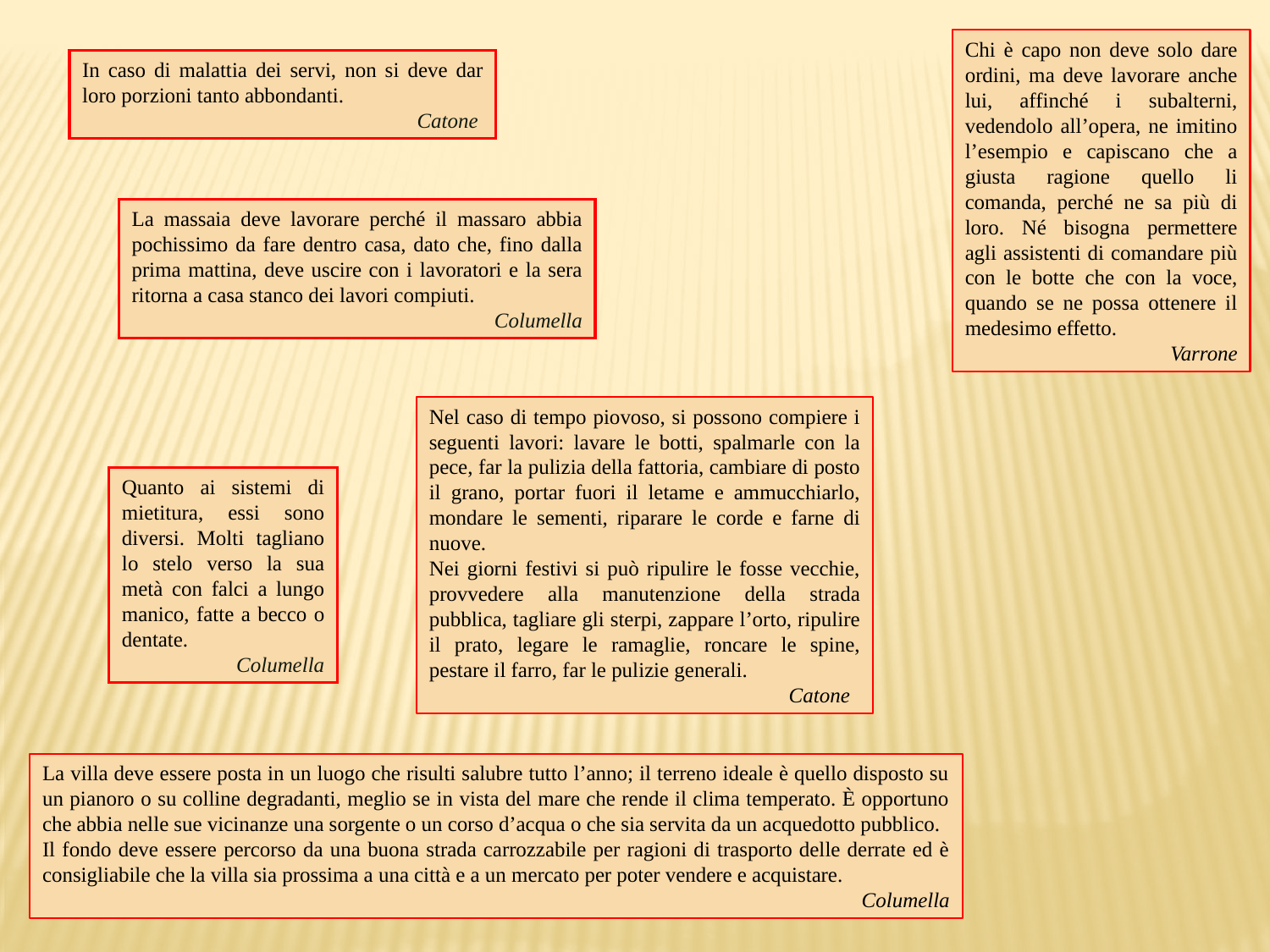

Chi è capo non deve solo dare ordini, ma deve lavorare anche lui, affinché i subalterni, vedendolo all’opera, ne imitino l’esempio e capiscano che a giusta ragione quello li comanda, perché ne sa più di loro. Né bisogna permettere agli assistenti di comandare più con le botte che con la voce, quando se ne possa ottenere il medesimo effetto.
Varrone
In caso di malattia dei servi, non si deve dar loro porzioni tanto abbondanti.
Catone
La massaia deve lavorare perché il massaro abbia pochissimo da fare dentro casa, dato che, fino dalla prima mattina, deve uscire con i lavoratori e la sera ritorna a casa stanco dei lavori compiuti.
Columella
Nel caso di tempo piovoso, si possono compiere i seguenti lavori: lavare le botti, spalmarle con la pece, far la pulizia della fattoria, cambiare di posto il grano, portar fuori il letame e ammucchiarlo, mondare le sementi, riparare le corde e farne di nuove.
Nei giorni festivi si può ripulire le fosse vecchie, provvedere alla manutenzione della strada pubblica, tagliare gli sterpi, zappare l’orto, ripulire il prato, legare le ramaglie, roncare le spine, pestare il farro, far le pulizie generali.
Catone
Quanto ai sistemi di mietitura, essi sono diversi. Molti tagliano lo stelo verso la sua metà con falci a lungo manico, fatte a becco o dentate.
Columella
La villa deve essere posta in un luogo che risulti salubre tutto l’anno; il terreno ideale è quello disposto su un pianoro o su colline degradanti, meglio se in vista del mare che rende il clima temperato. È opportuno che abbia nelle sue vicinanze una sorgente o un corso d’acqua o che sia servita da un acquedotto pubblico.
Il fondo deve essere percorso da una buona strada carrozzabile per ragioni di trasporto delle derrate ed è consigliabile che la villa sia prossima a una città e a un mercato per poter vendere e acquistare.
Columella